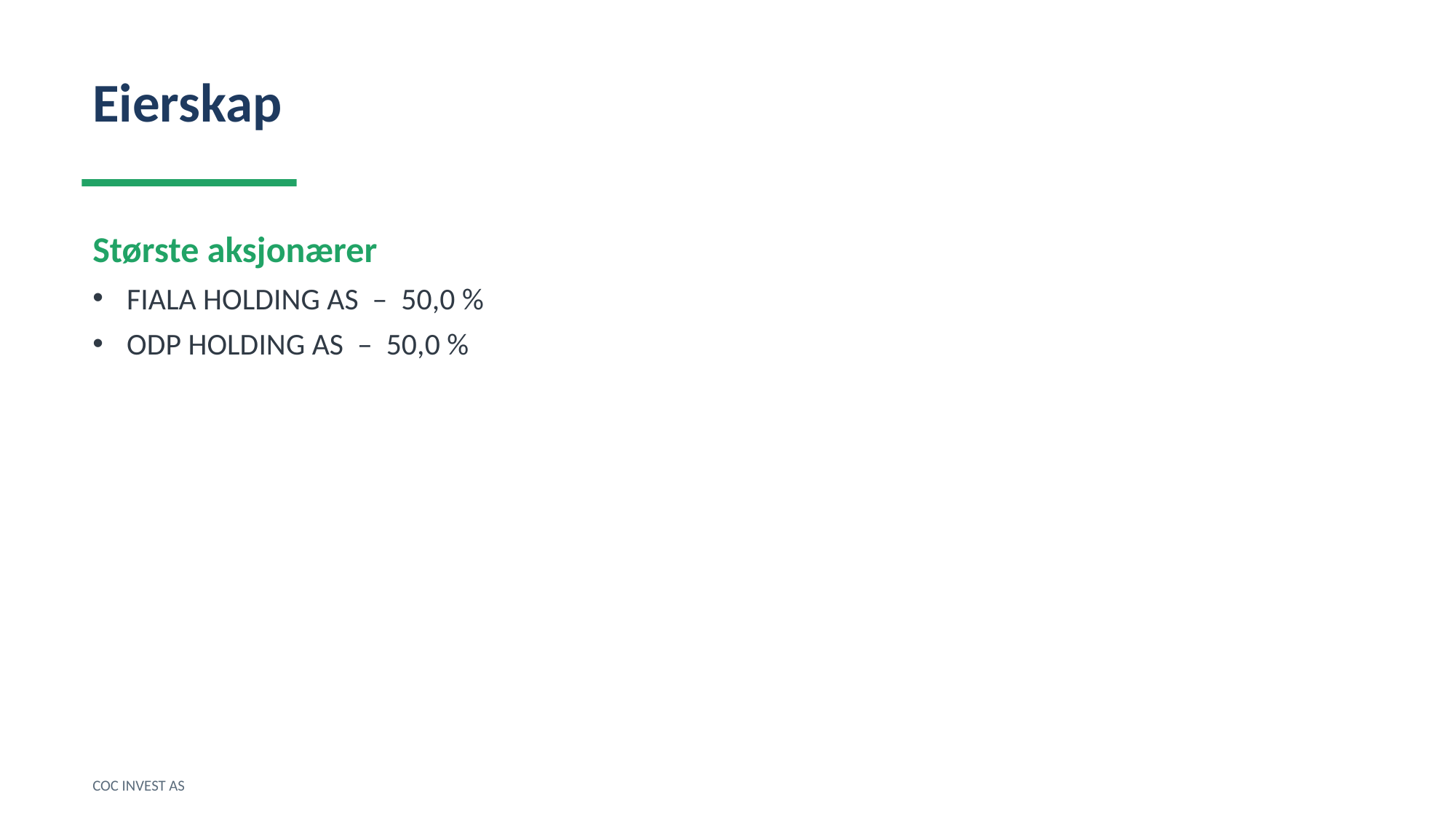

Eierskap

Største aksjonærer
FIALA HOLDING AS  –  50,0 %
ODP HOLDING AS  –  50,0 %
COC INVEST AS